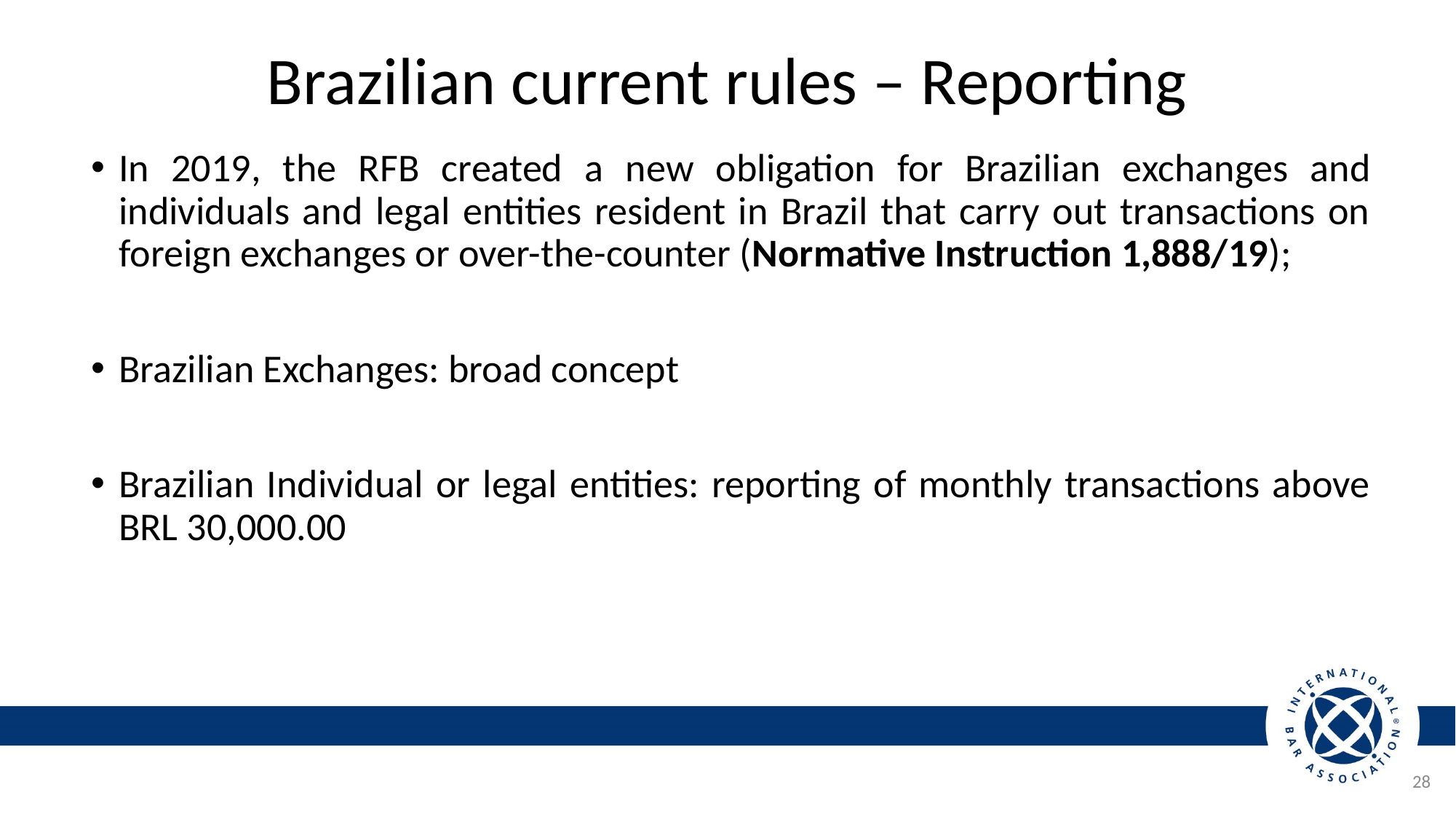

# Brazilian current rules – Reporting
In 2019, the RFB created a new obligation for Brazilian exchanges and individuals and legal entities resident in Brazil that carry out transactions on foreign exchanges or over-the-counter (Normative Instruction 1,888/19);

Brazilian Exchanges: broad concept

Brazilian Individual or legal entities: reporting of monthly transactions above BRL 30,000.00

28